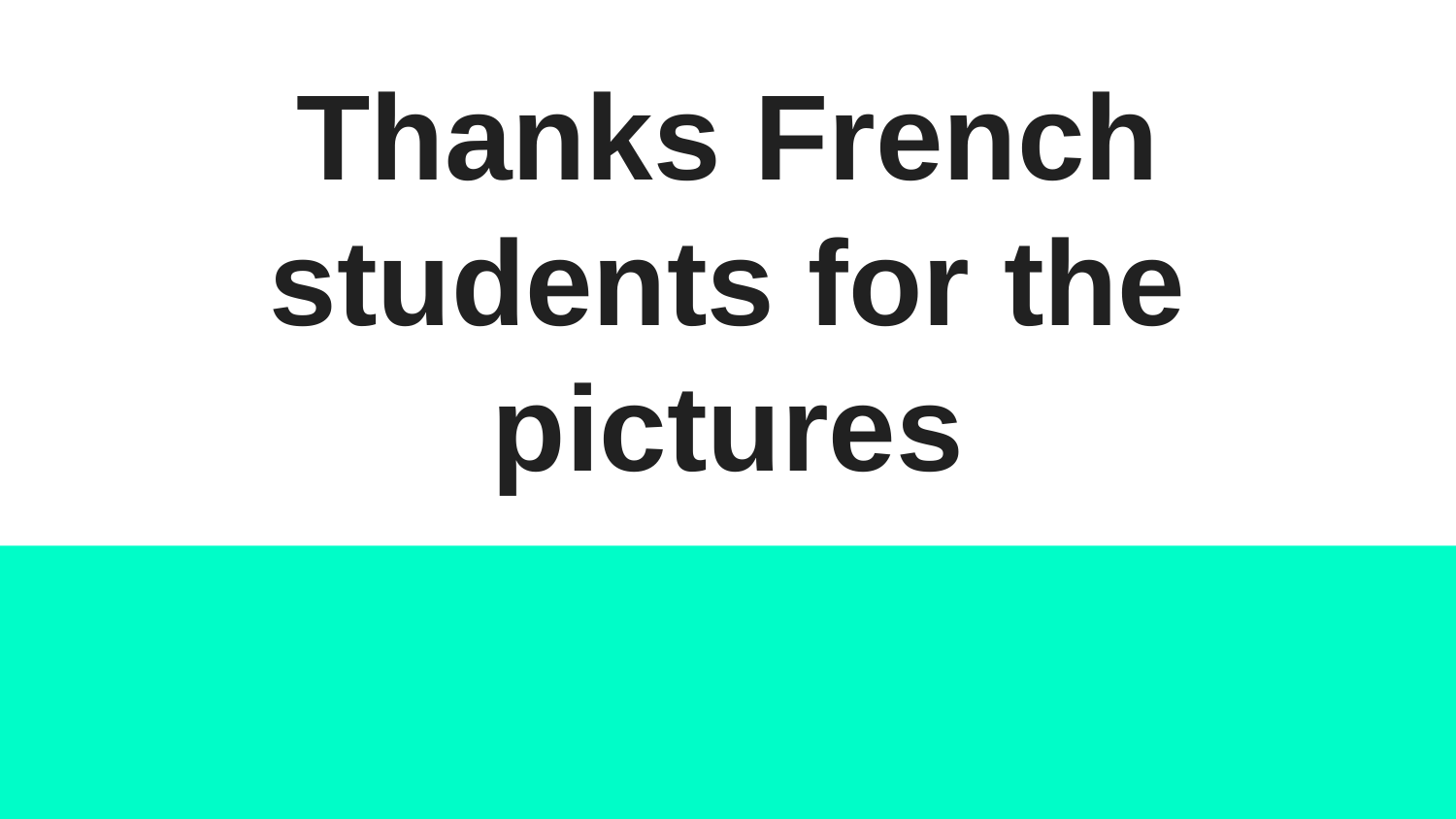

# Thanks French students for the pictures